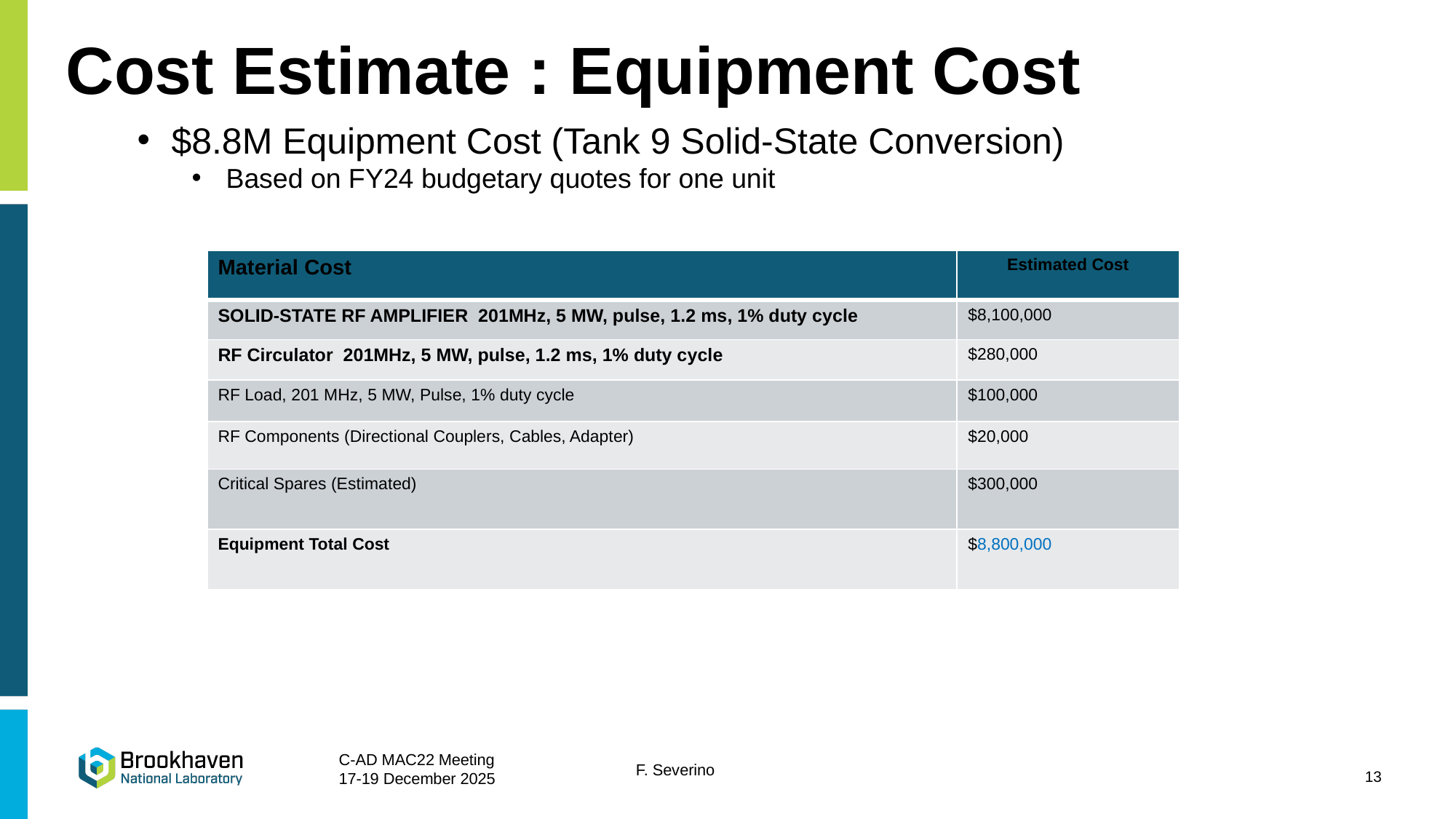

Cost Estimate : Equipment Cost
$8.8M Equipment Cost (Tank 9 Solid-State Conversion)
Based on FY24 budgetary quotes for one unit

| Material Cost | Estimated Cost |
| --- | --- |
| SOLID-STATE RF AMPLIFIER 201MHz, 5 MW, pulse, 1.2 ms, 1% duty cycle | $8,100,000 |
| RF Circulator  201MHz, 5 MW, pulse, 1.2 ms, 1% duty cycle | $280,000 |
| RF Load, 201 MHz, 5 MW, Pulse, 1% duty cycle | $100,000 |
| RF Components (Directional Couplers, Cables, Adapter) | $20,000 |
| Critical Spares (Estimated) | $300,000 |
| Equipment Total Cost | $8,800,000 |
13